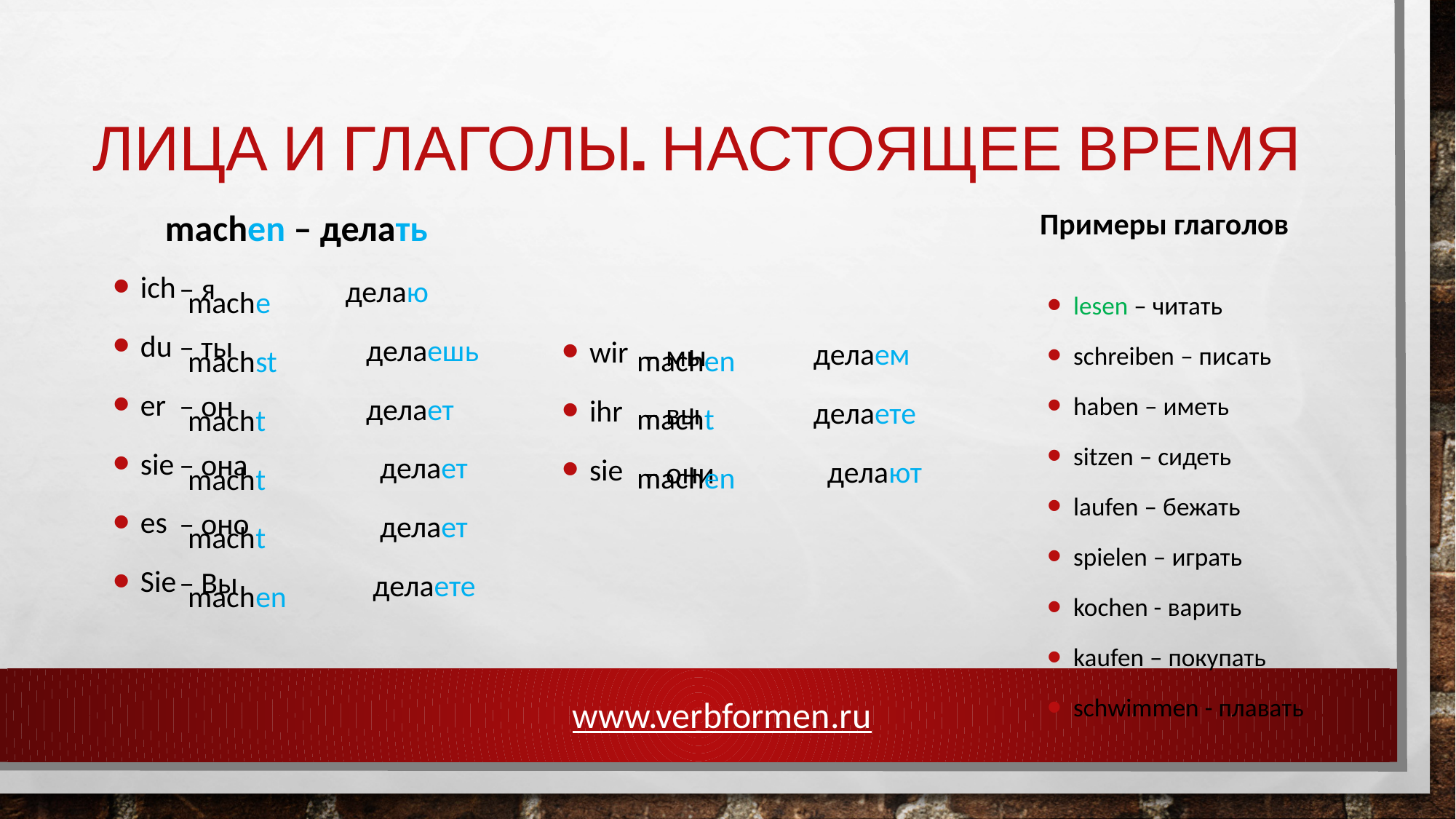

# Лица И глаголы. Настоящее время
Примеры глаголов
machen – делать
делаю
   делаешь
   делает
     делает
     делает
    делаете

ich
du
er
sie
es
Sie
– я
– ты
– он
– она
– оно
– Вы
mache
machst
macht
macht
macht
machen

lesen – читать
schreiben – писать
haben – иметь
sitzen – сидеть
laufen – бежать
spielen – играть
kochen - варить
kaufen – покупать
schwimmen - плавать

wir
ihr
sie

делаем
делаете
  делают

– мы
– вы
– они

machen
macht
machen

www.verbformen.ru